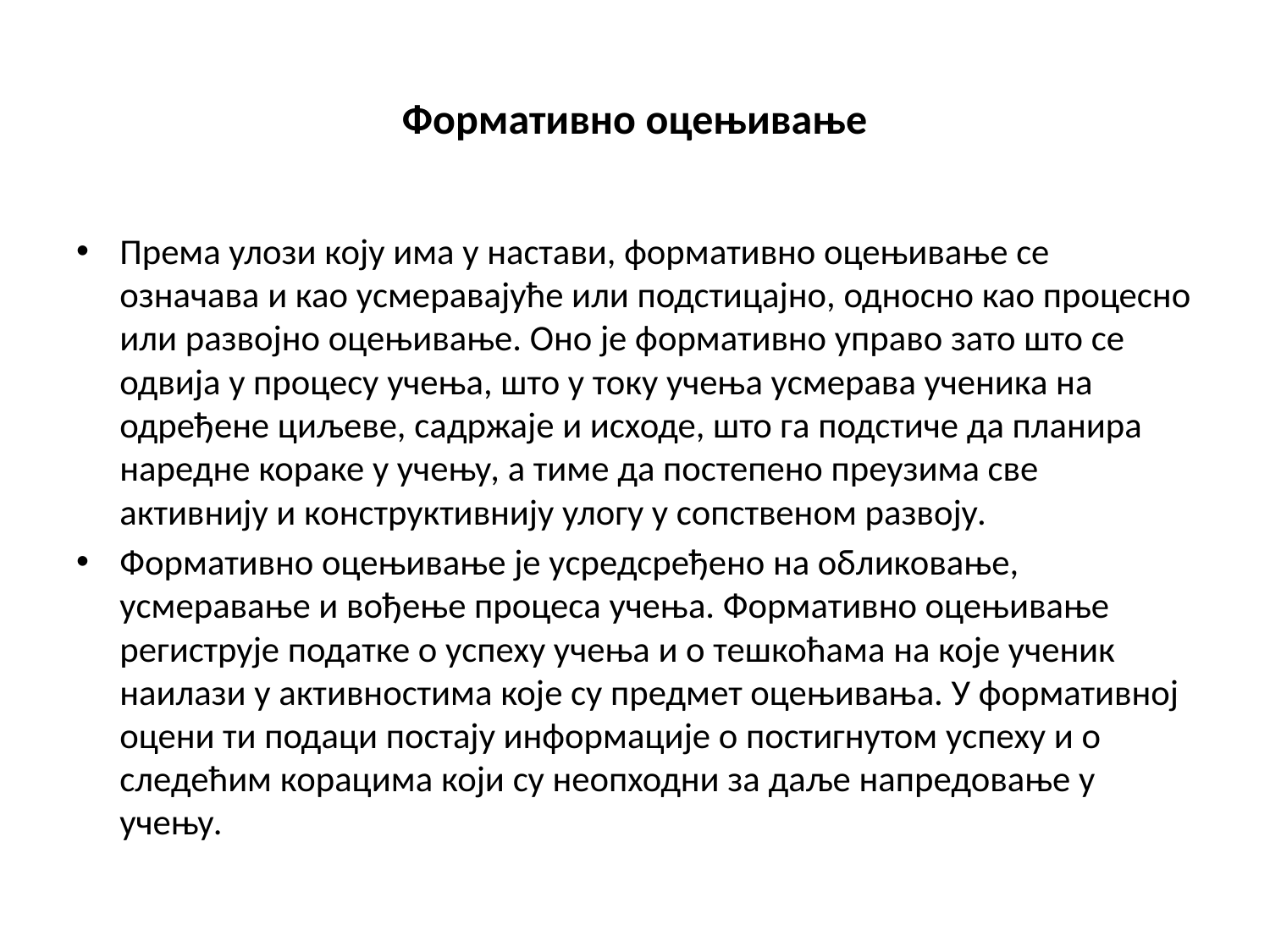

# Формативно оцењивање
Према улози коју има у настави, формативно оцењивање се означава и као усмеравајуће или подстицајно, односно као процесно или развојно оцењивање. Оно је формативно управо зато што се одвија у процесу учења, што у току учења усмерава ученика на одређене циљеве, садржаје и исходе, што га подстиче да планира наредне кораке у учењу, а тиме да постепено преузима све активнију и конструктивнију улогу у сопственом развоју.
Формативно оцењивање је усредсређено на обликовање, усмеравање и вођење процеса учења. Формативно оцењивање региструје податке о успеху учења и о тешкоћама на које ученик наилази у активностима које су предмет оцењивања. У формативној оцени ти подаци постају информације о постигнутом успеху и о следећим корацима који су неопходни за даље напредовање у учењу.